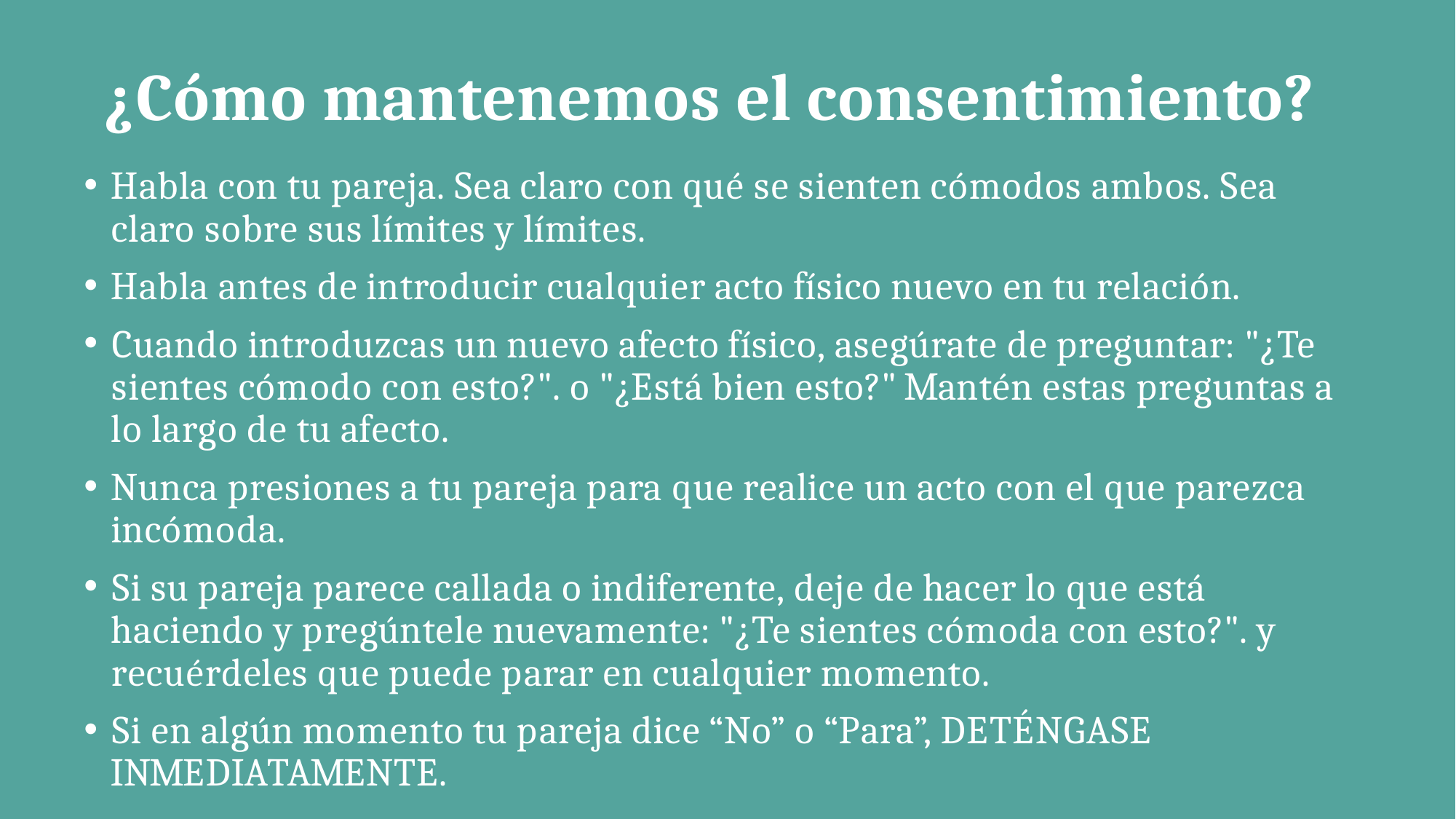

# ¿Cómo mantenemos el consentimiento?
Habla con tu pareja. Sea claro con qué se sienten cómodos ambos. Sea claro sobre sus límites y límites.
Habla antes de introducir cualquier acto físico nuevo en tu relación.
Cuando introduzcas un nuevo afecto físico, asegúrate de preguntar: "¿Te sientes cómodo con esto?". o "¿Está bien esto?" Mantén estas preguntas a lo largo de tu afecto.
Nunca presiones a tu pareja para que realice un acto con el que parezca incómoda.
Si su pareja parece callada o indiferente, deje de hacer lo que está haciendo y pregúntele nuevamente: "¿Te sientes cómoda con esto?". y recuérdeles que puede parar en cualquier momento.
Si en algún momento tu pareja dice “No” o “Para”, DETÉNGASE INMEDIATAMENTE.